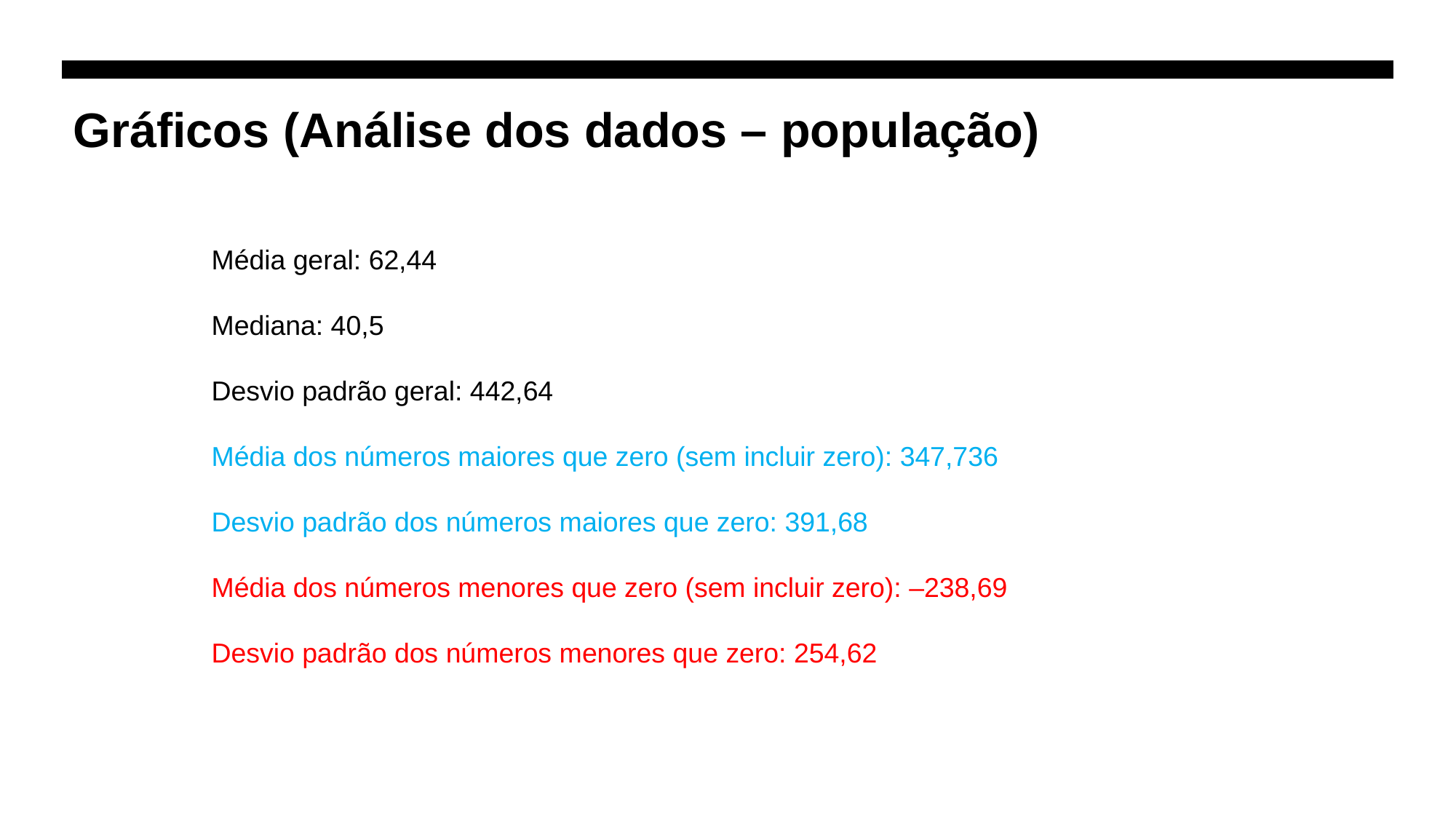

# Gráficos (Análise dos dados – população)

Média geral: 62,44

Mediana: 40,5
Desvio padrão geral: 442,64

Média dos números maiores que zero (sem incluir zero): 347,736
Desvio padrão dos números maiores que zero: 391,68

Média dos números menores que zero (sem incluir zero): –238,69

Desvio padrão dos números menores que zero: 254,62